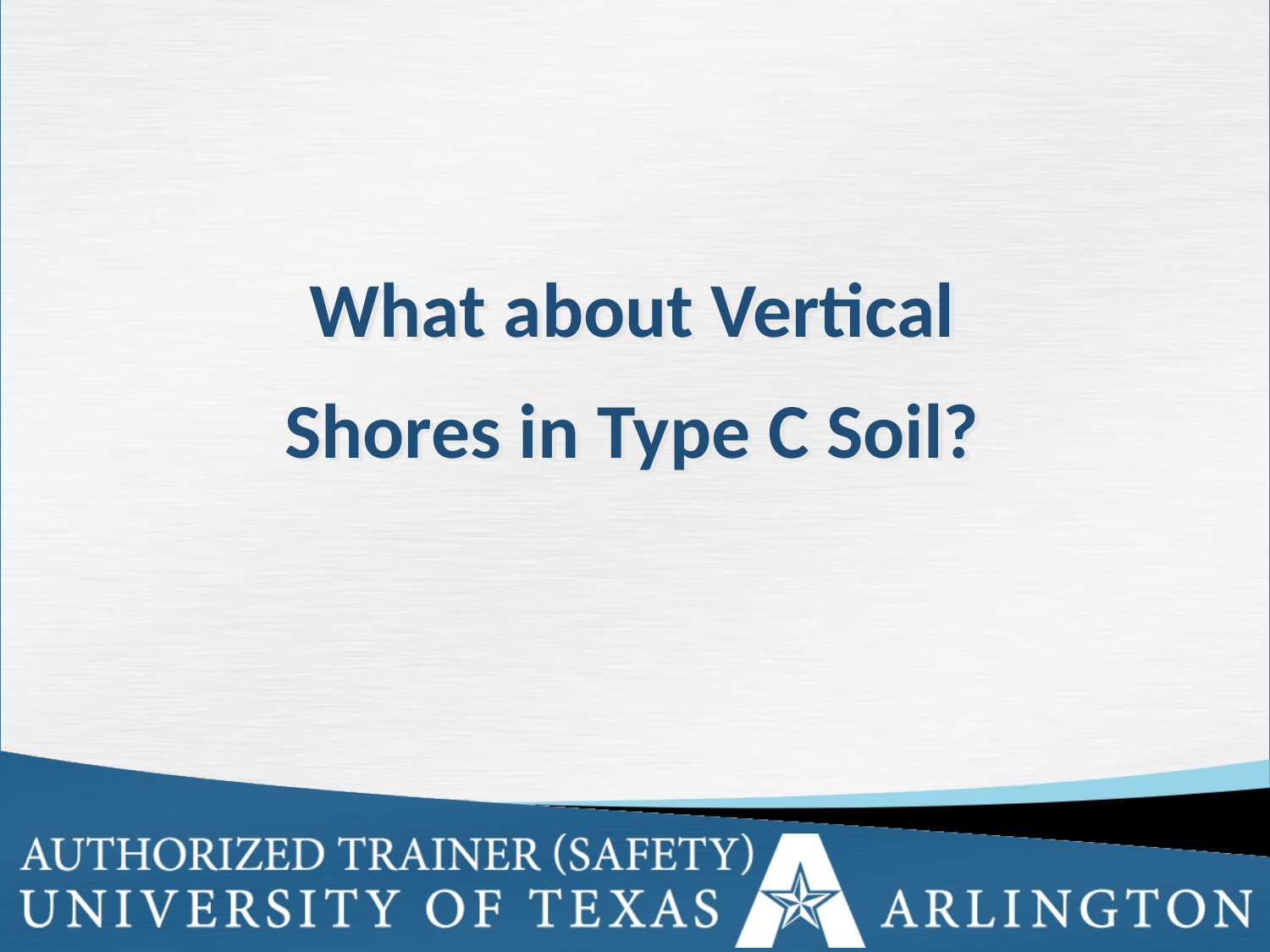

What about Vertical Shores in Type C Soil?